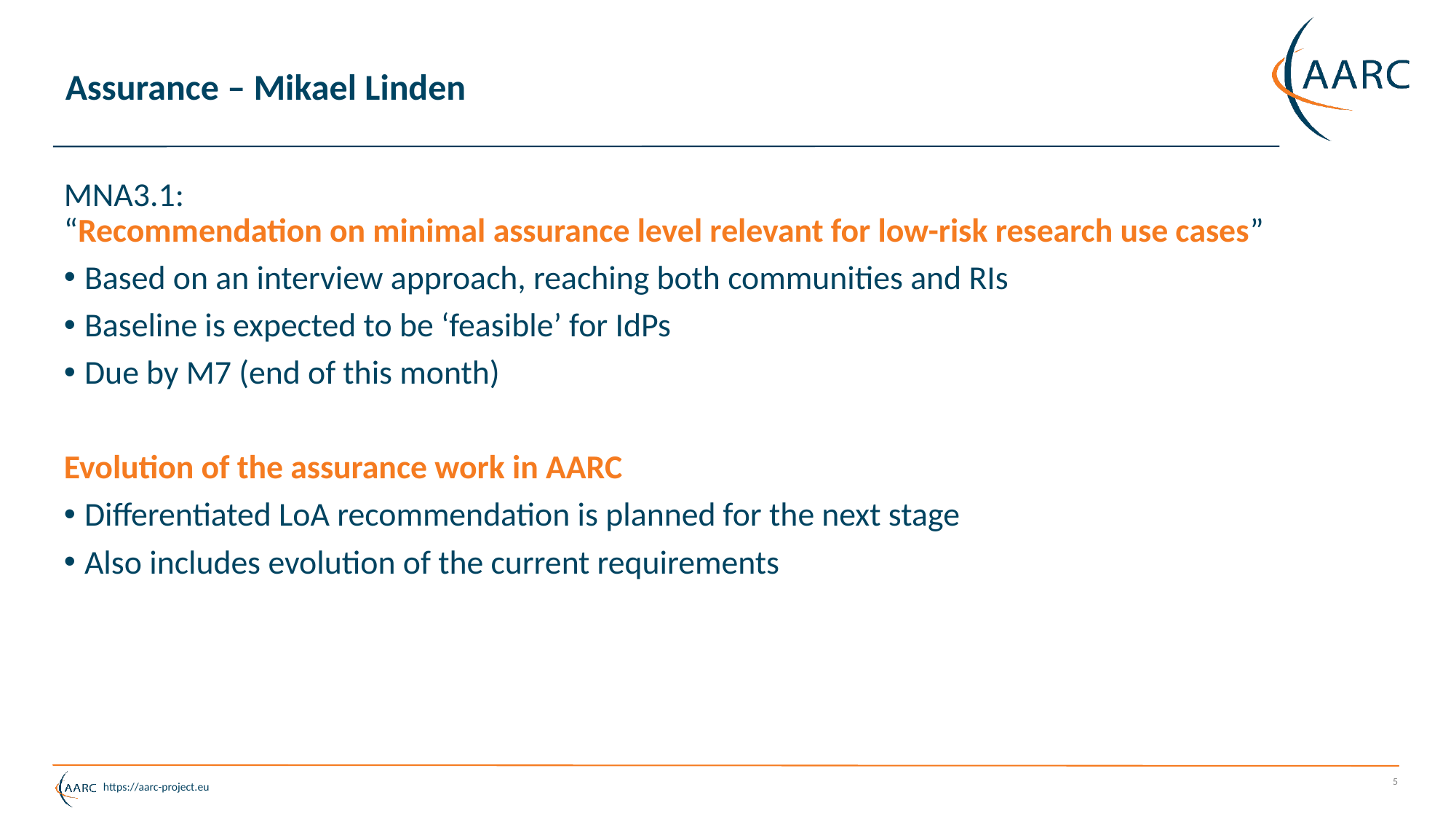

# Assurance – Mikael Linden
MNA3.1:
“Recommendation on minimal assurance level relevant for low-risk research use cases”
Based on an interview approach, reaching both communities and RIs
Baseline is expected to be ‘feasible’ for IdPs
Due by M7 (end of this month)

Evolution of the assurance work in AARC
Differentiated LoA recommendation is planned for the next stage
Also includes evolution of the current requirements
5